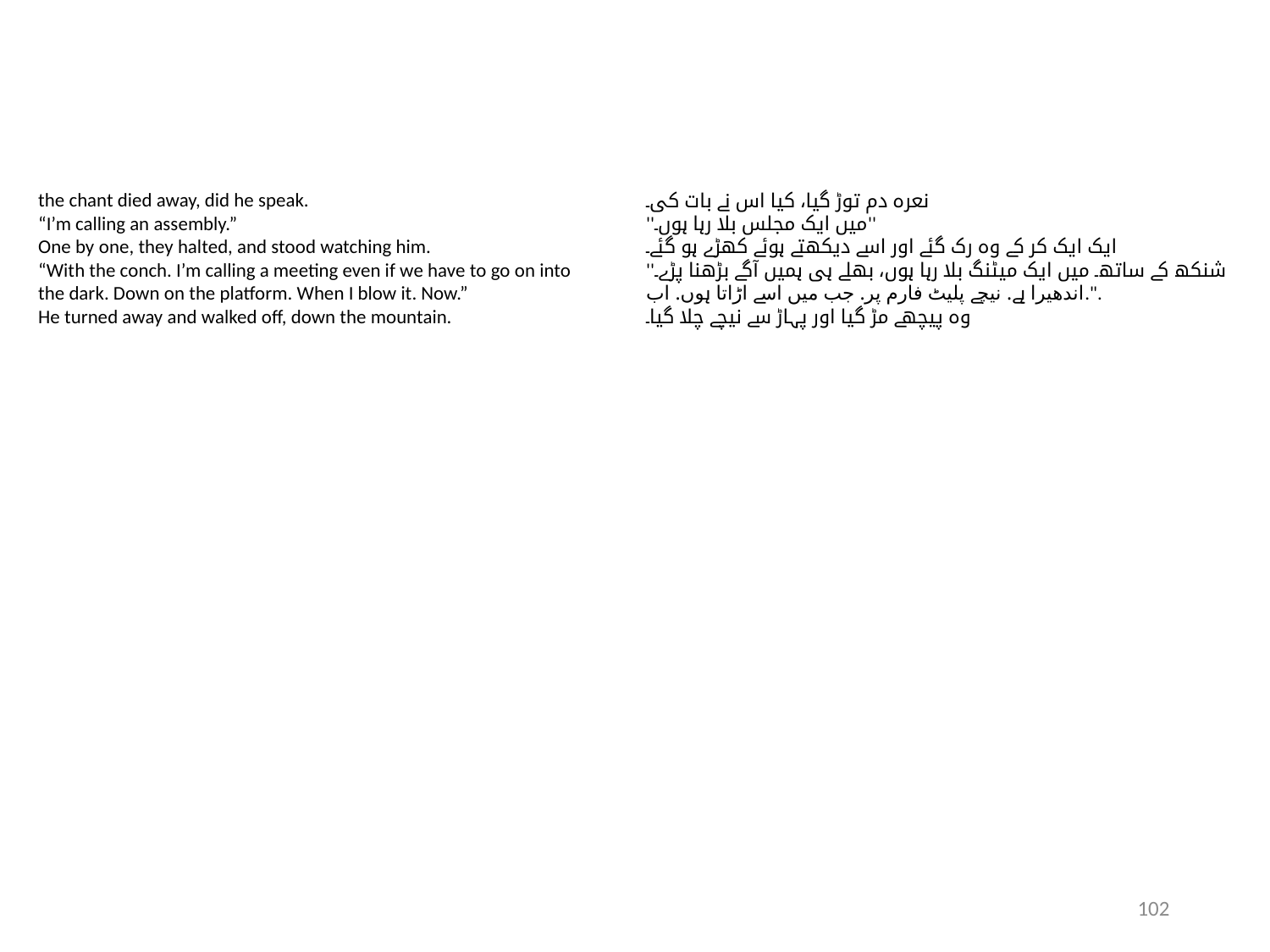

the chant died away, did he speak.
“I’m calling an assembly.”
One by one, they halted, and stood watching him.
“With the conch. I’m calling a meeting even if we have to go on into
the dark. Down on the platform. When I blow it. Now.”
He turned away and walked off, down the mountain.
نعرہ دم توڑ گیا، کیا اس نے بات کی۔
''میں ایک مجلس بلا رہا ہوں۔''
ایک ایک کر کے وہ رک گئے اور اسے دیکھتے ہوئے کھڑے ہو گئے۔
''شنکھ کے ساتھ۔ میں ایک میٹنگ بلا رہا ہوں، بھلے ہی ہمیں آگے بڑھنا پڑے۔
اندھیرا ہے. نیچے پلیٹ فارم پر. جب میں اسے اڑاتا ہوں. اب.".
وہ پیچھے مڑ گیا اور پہاڑ سے نیچے چلا گیا۔

102